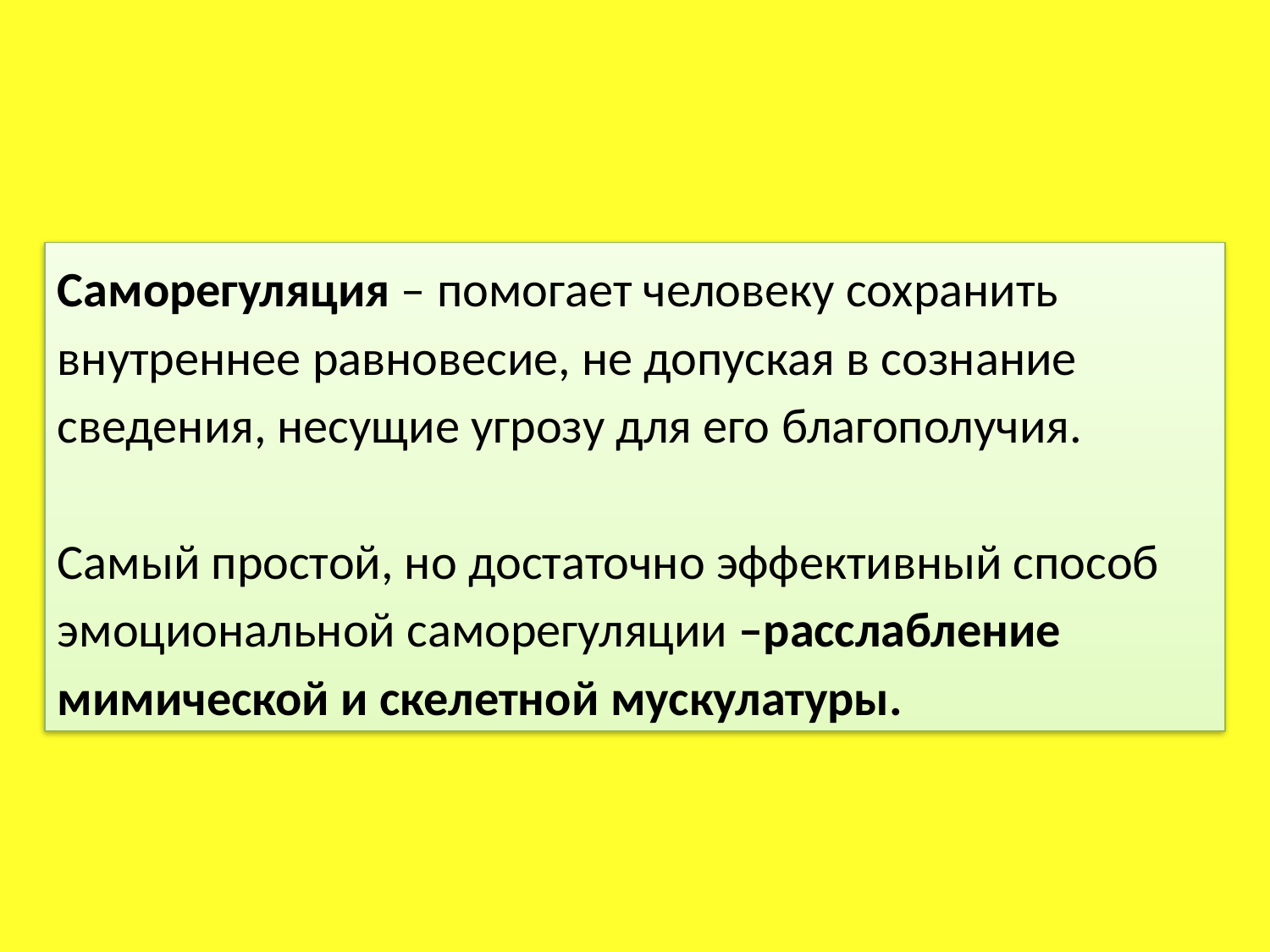

Саморегуляция – помогает человеку сохранить внутреннее равновесие, не допуская в сознание сведения, несущие угрозу для его благополучия.

Самый простой, но достаточно эффективный способ эмоциональной саморегуляции –расслабление мимической и скелетной мускулатуры.